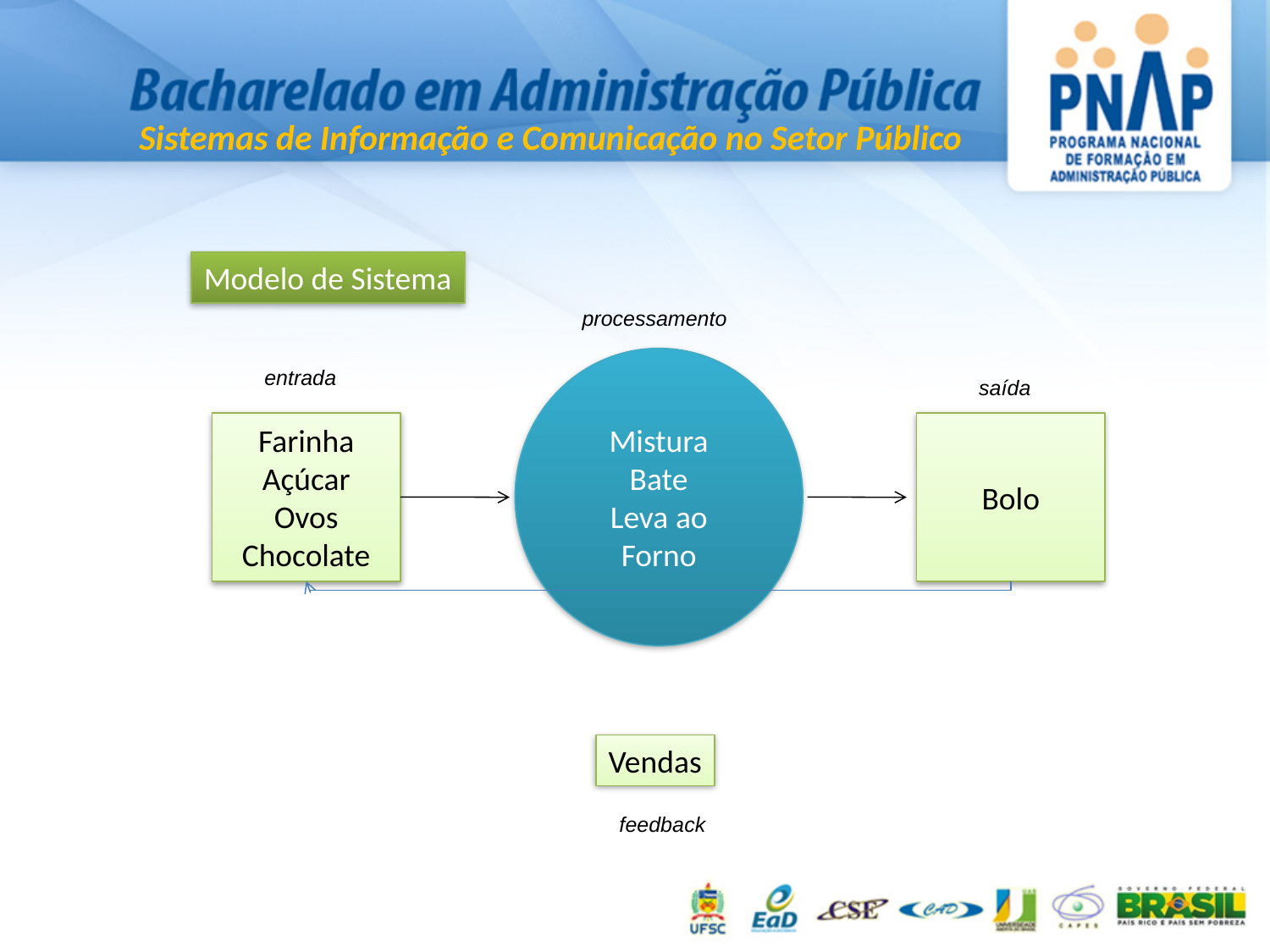

Modelo de Sistema
processamento
Mistura
Bate
Leva ao Forno
entrada
saída
Farinha
Açúcar
Ovos
Chocolate
Bolo
Vendas
feedback